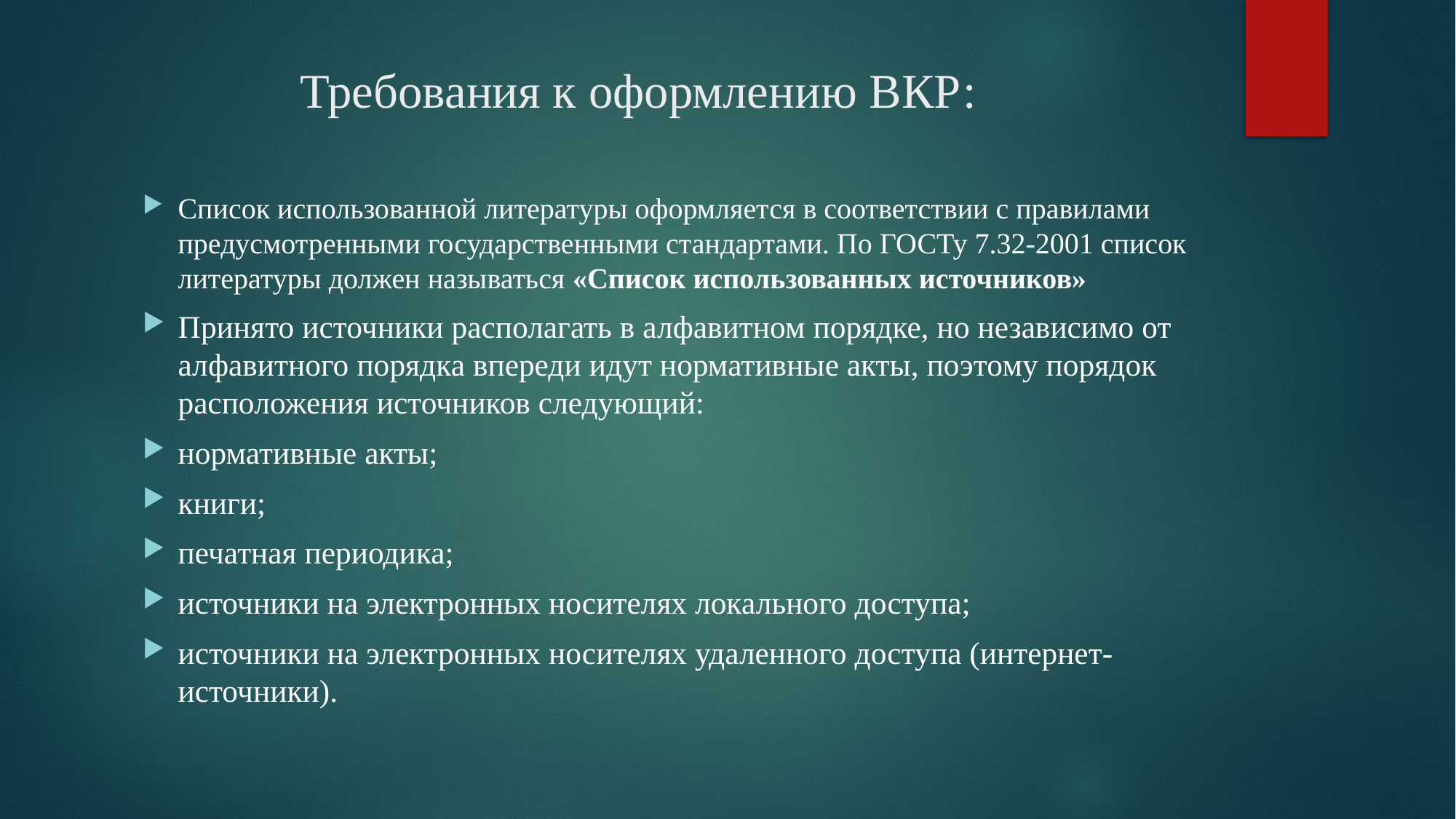

# Требования к оформлению ВКР:
Список использованной литературы оформляется в соответствии с правилами предусмотренными государственными стандартами. По ГОСТу 7.32-2001 список литературы должен называться «Список использованных источников»
Принято источники располагать в алфавитном порядке, но независимо от алфавитного порядка впереди идут нормативные акты, поэтому порядок расположения источников следующий:
нормативные акты;
книги;
печатная периодика;
источники на электронных носителях локального доступа;
источники на электронных носителях удаленного доступа (интернет-источники).